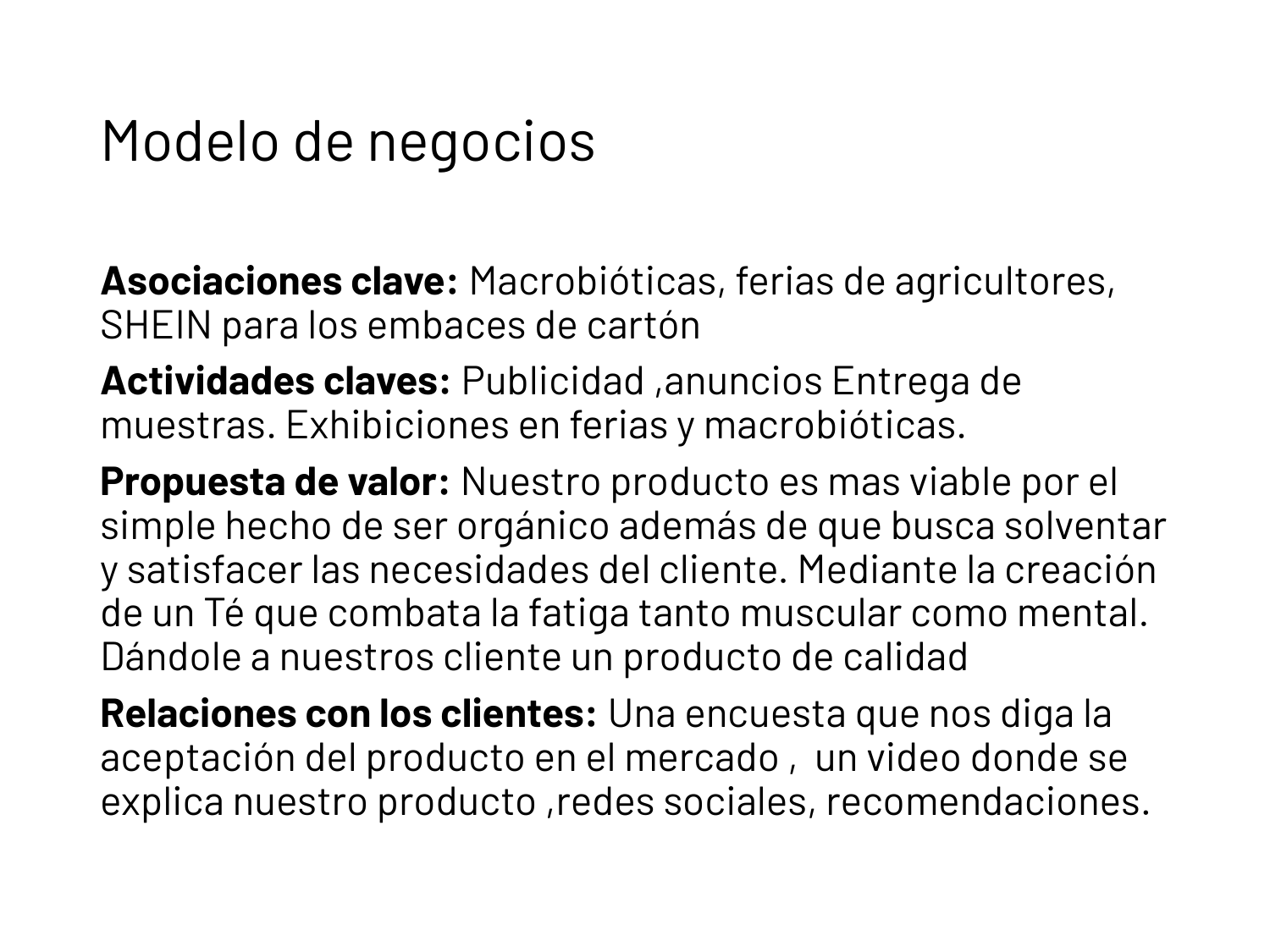

# Modelo de negocios
Asociaciones clave: Macrobióticas, ferias de agricultores, SHEIN para los embaces de cartón
Actividades claves: Publicidad ,anuncios Entrega de muestras. Exhibiciones en ferias y macrobióticas.
Propuesta de valor: Nuestro producto es mas viable por el simple hecho de ser orgánico además de que busca solventar y satisfacer las necesidades del cliente. Mediante la creación de un Té que combata la fatiga tanto muscular como mental. Dándole a nuestros cliente un producto de calidad
Relaciones con los clientes: Una encuesta que nos diga la aceptación del producto en el mercado ,  un video donde se explica nuestro producto ,redes sociales, recomendaciones.